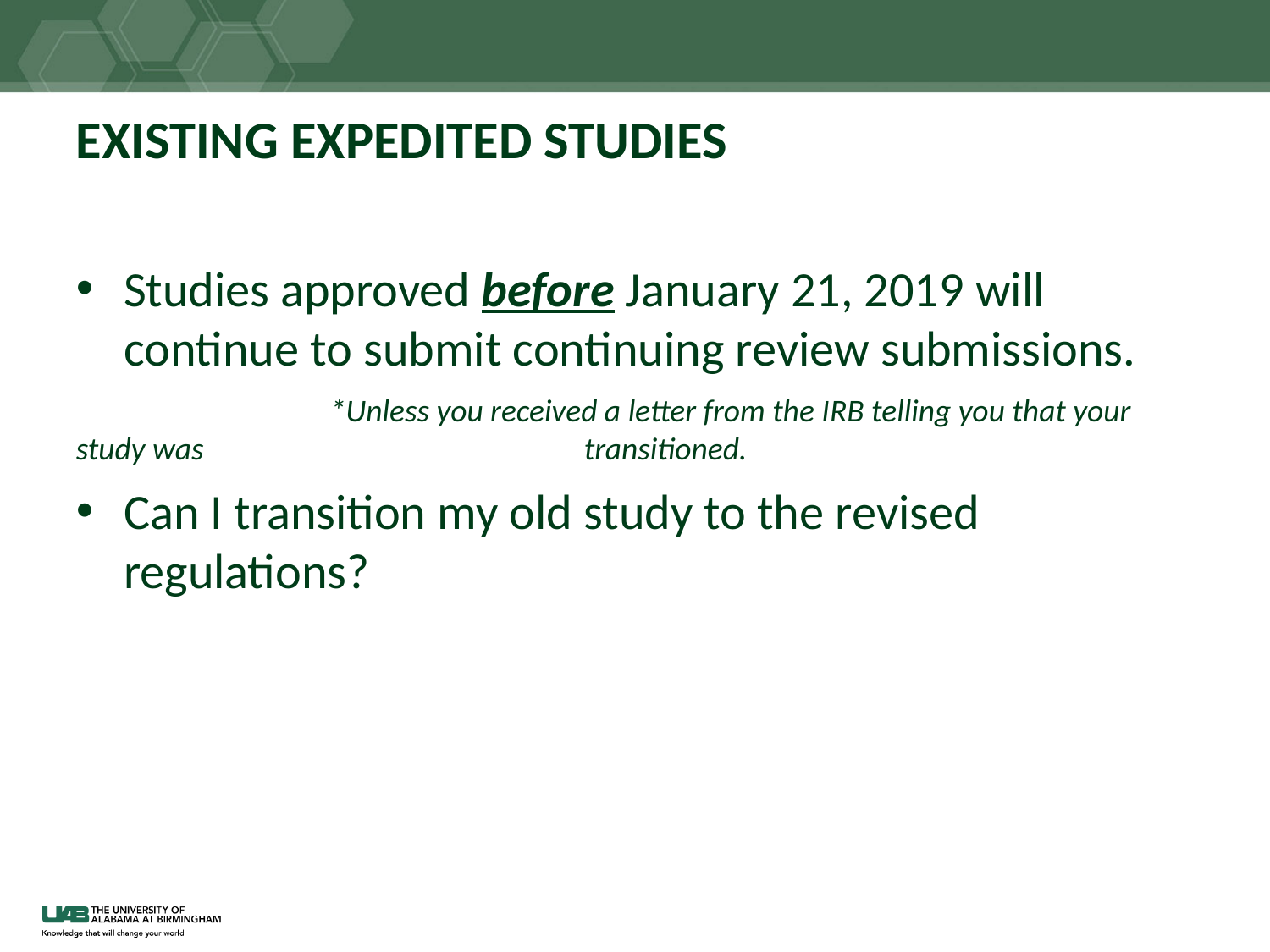

# EXISTING EXPEDITED STUDIES
Studies approved before January 21, 2019 will continue to submit continuing review submissions.
		*Unless you received a letter from the IRB telling you that your study was 			transitioned.
Can I transition my old study to the revised regulations?